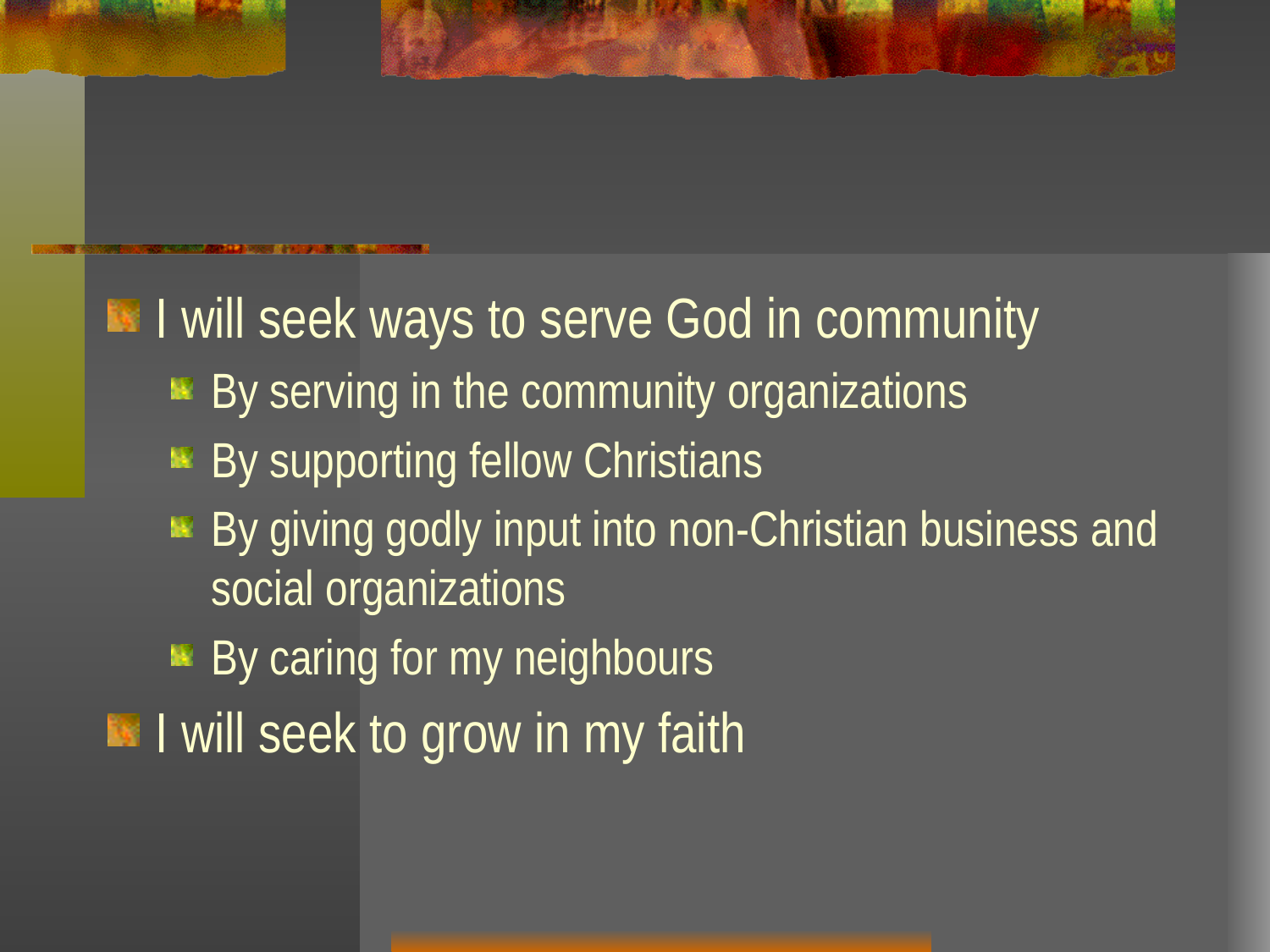

#
I will seek ways to serve God in community
By serving in the community organizations
By supporting fellow Christians
By giving godly input into non-Christian business and social organizations
By caring for my neighbours
I will seek to grow in my faith